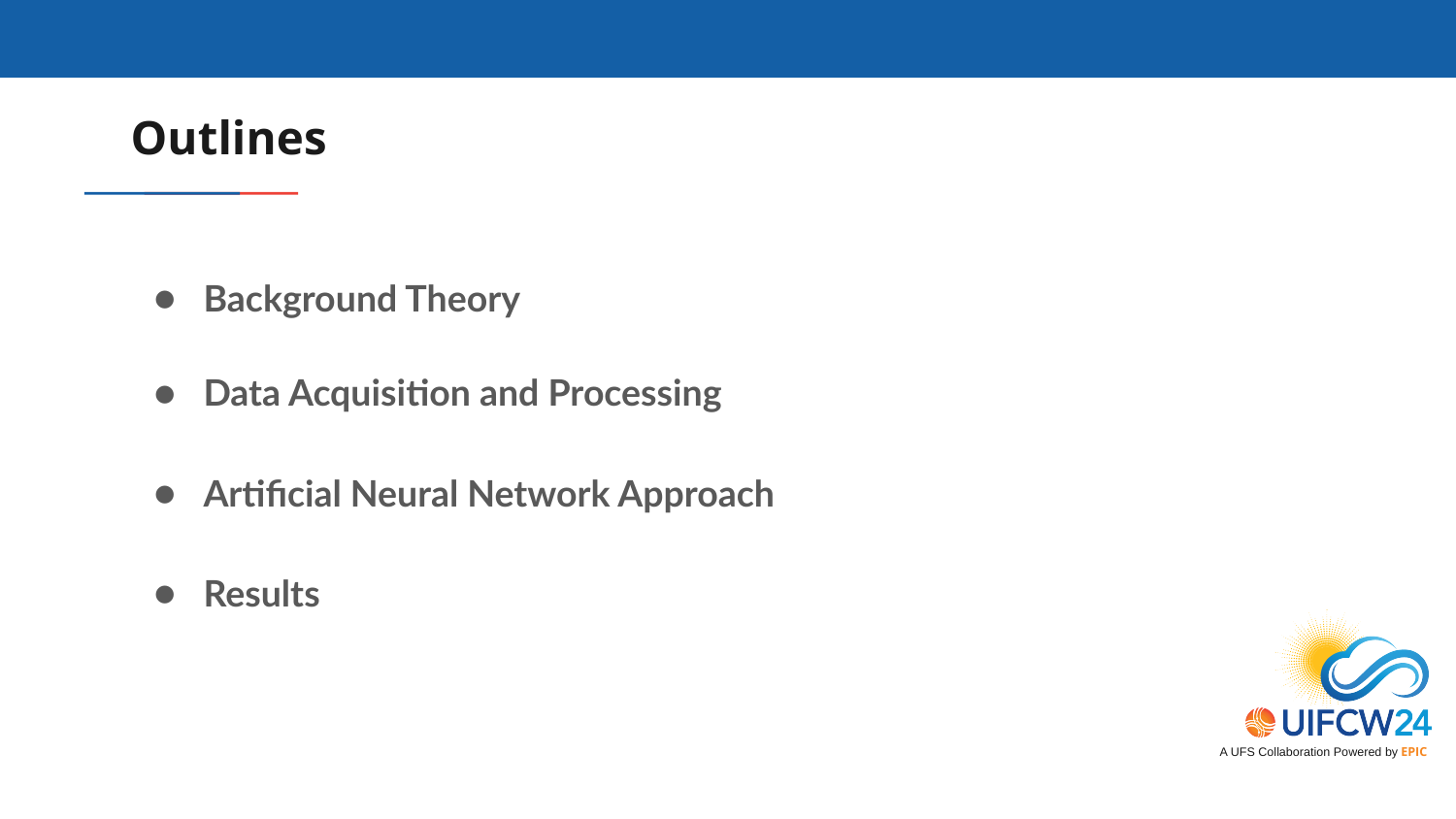

# Outlines
Background Theory

Data Acquisition and Processing

Artificial Neural Network Approach

Results